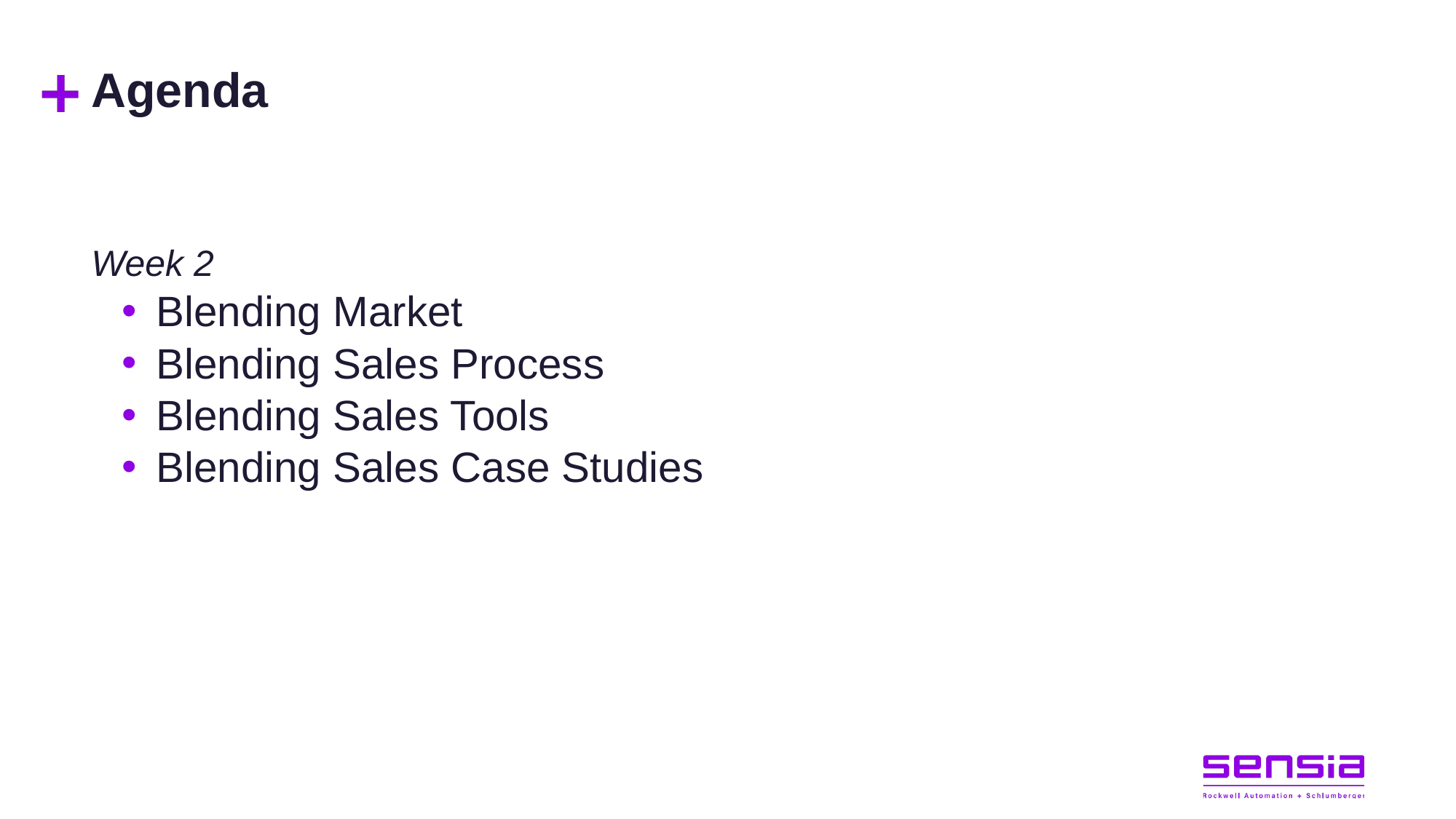

# Agenda

Week 2
Blending Market
Blending Sales Process
Blending Sales Tools
Blending Sales Case Studies